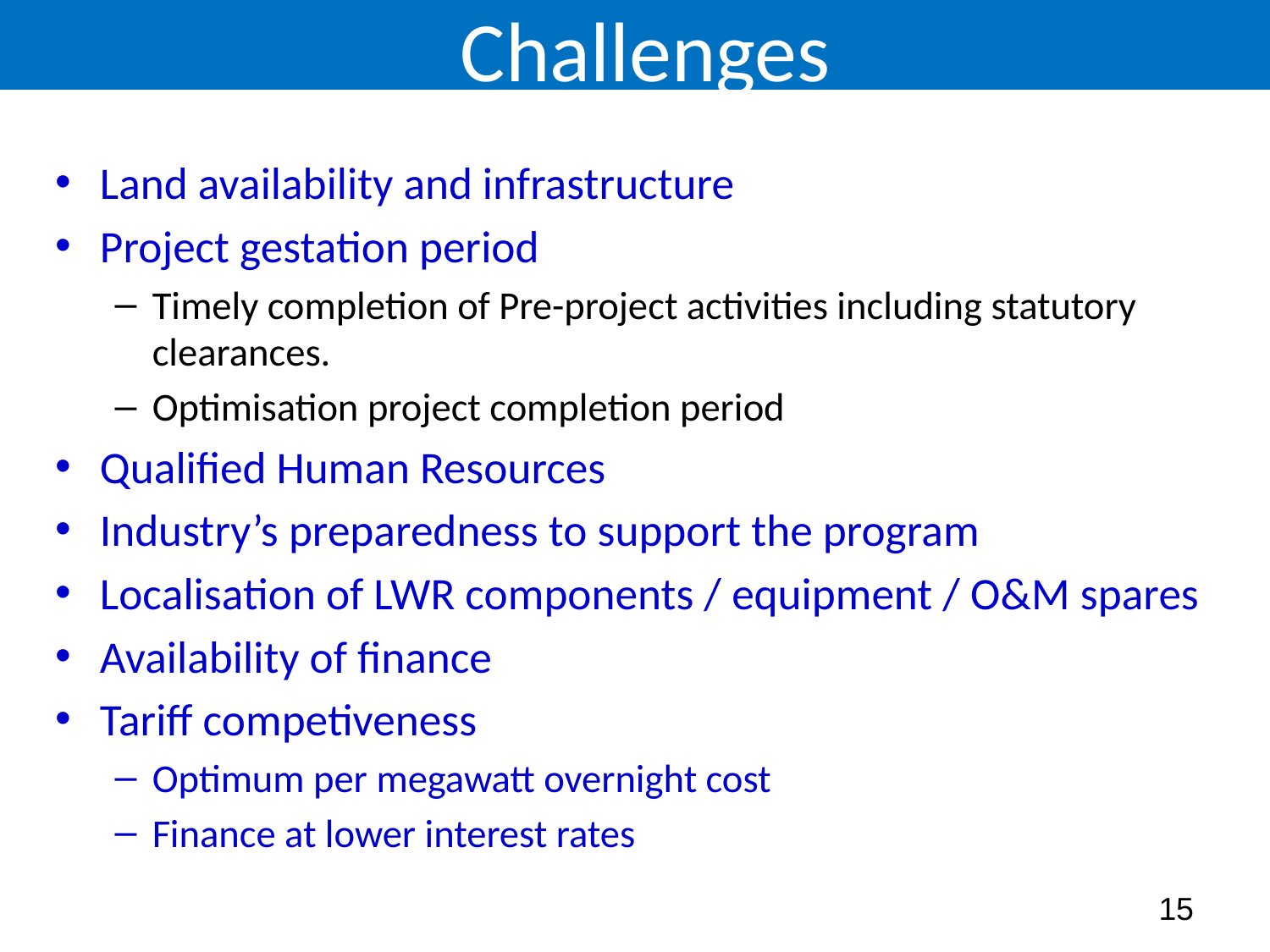

# Challenges
Land availability and infrastructure
Project gestation period
Timely completion of Pre-project activities including statutory clearances.
Optimisation project completion period
Qualified Human Resources
Industry’s preparedness to support the program
Localisation of LWR components / equipment / O&M spares
Availability of finance
Tariff competiveness
Optimum per megawatt overnight cost
Finance at lower interest rates
15